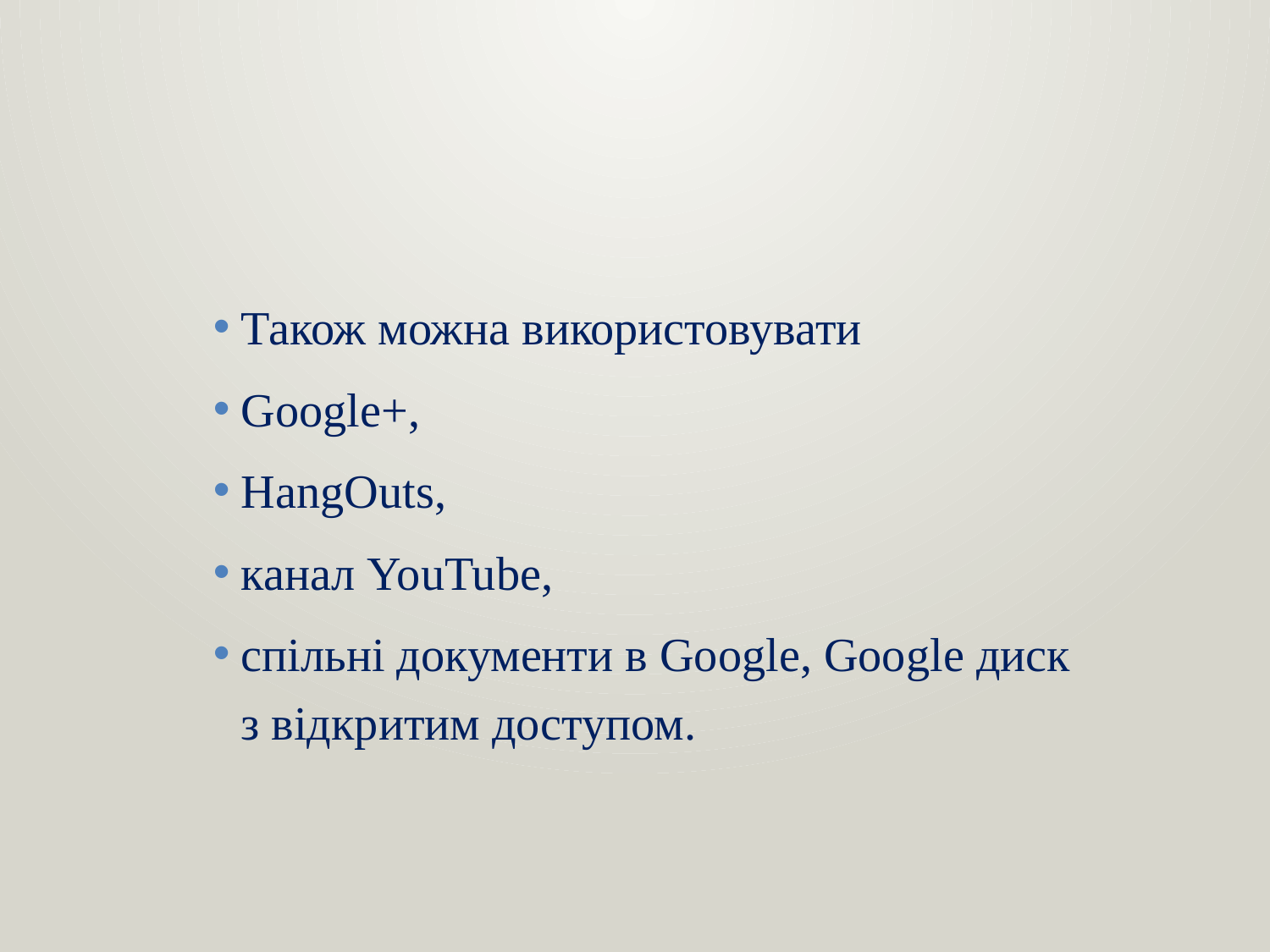

Також можна використовувати
Google+,
HangOuts,
канал YouTube,
спільні документи в ​Google, Google диск з відкритим доступом.